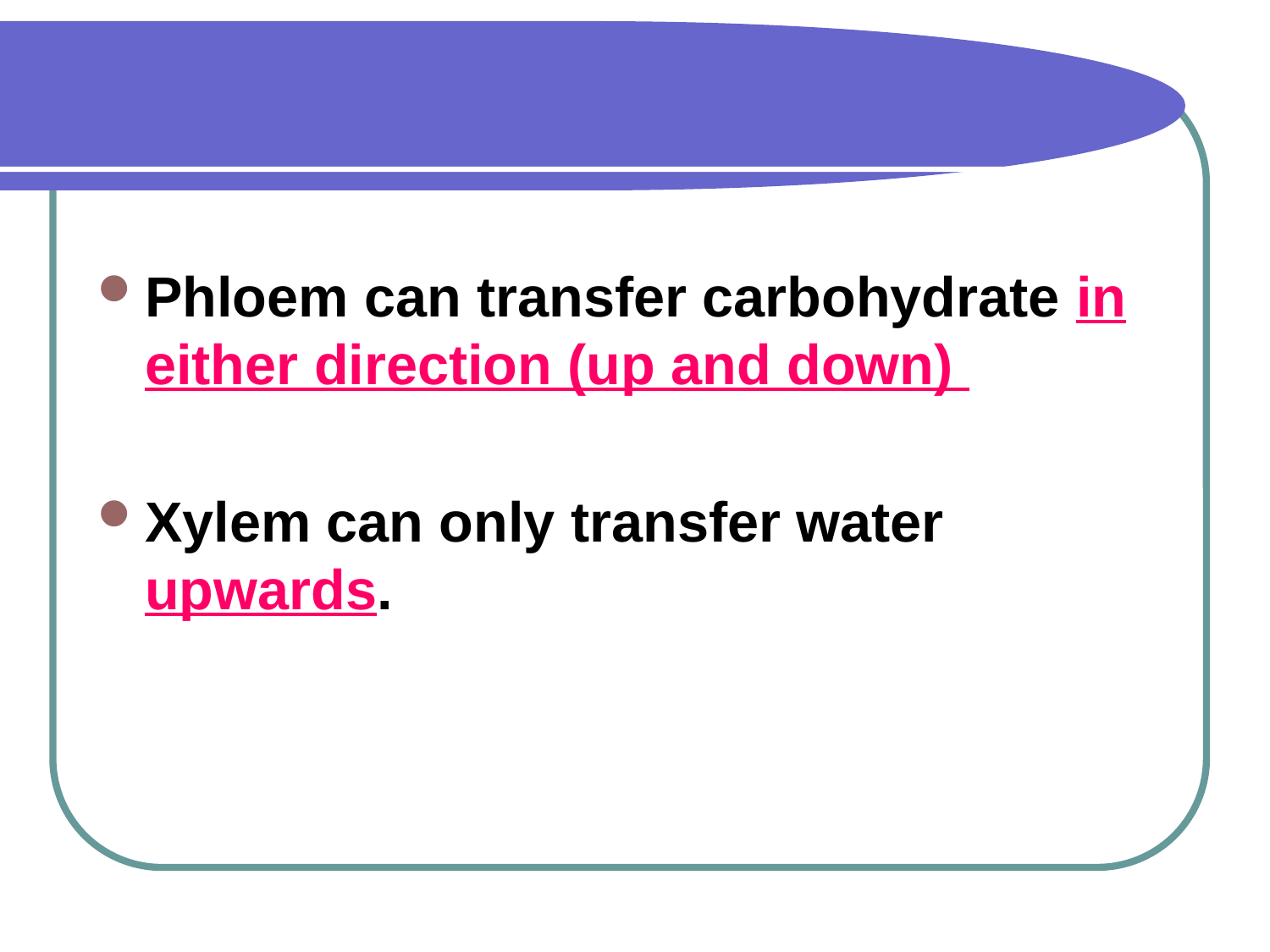

#
Phloem can transfer carbohydrate in either direction (up and down)

Xylem can only transfer water upwards.